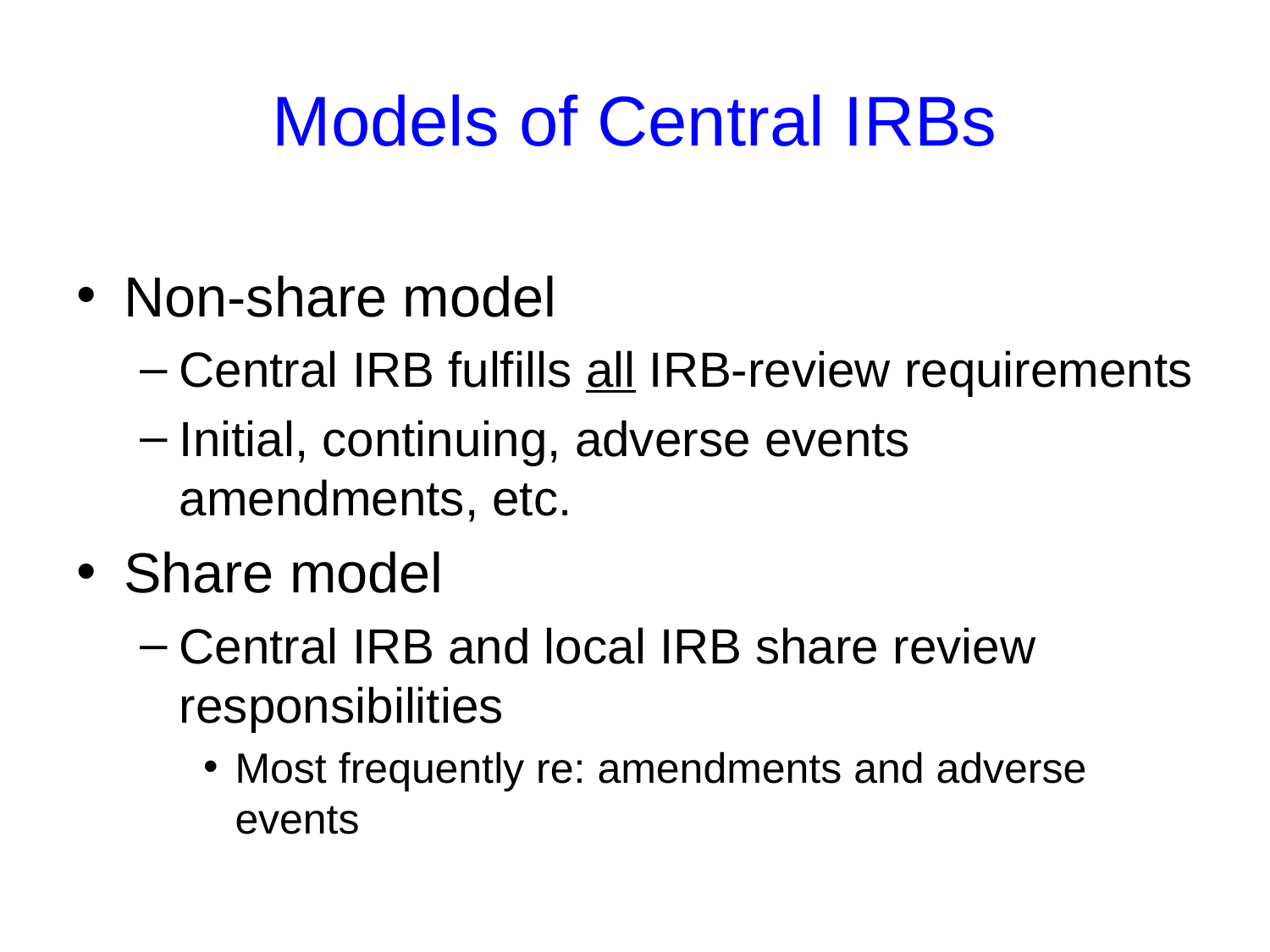

Models of Central IRBs
Non-share model
Central IRB fulfills all IRB-review requirements
Initial, continuing, adverse events amendments, etc.
Share model
Central IRB and local IRB share review responsibilities
Most frequently re: amendments and adverse events